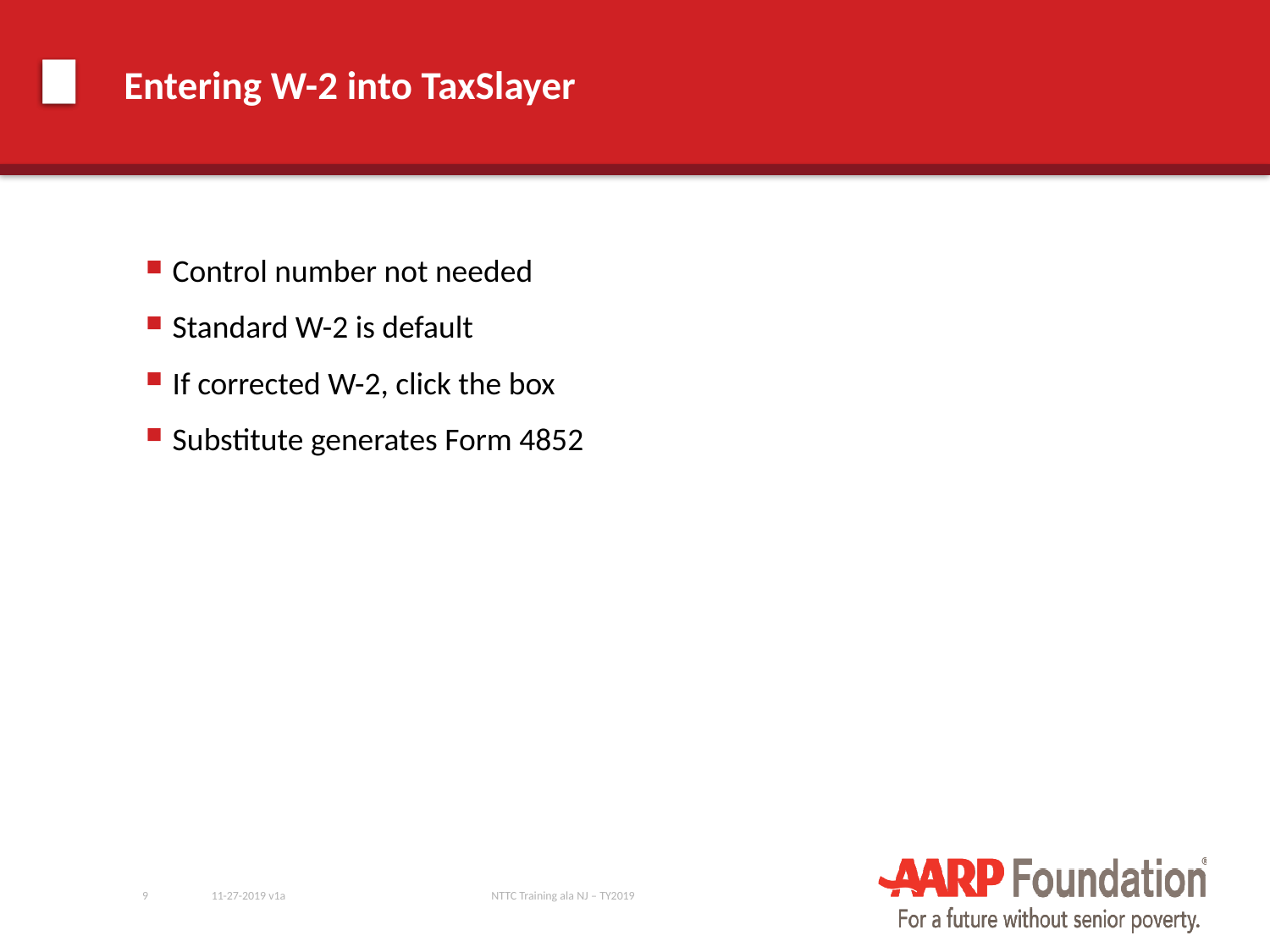

# Entering W-2 into TaxSlayer
Control number not needed
Standard W-2 is default
If corrected W-2, click the box
Substitute generates Form 4852
9
11-27-2019 v1a
NTTC Training ala NJ – TY2019